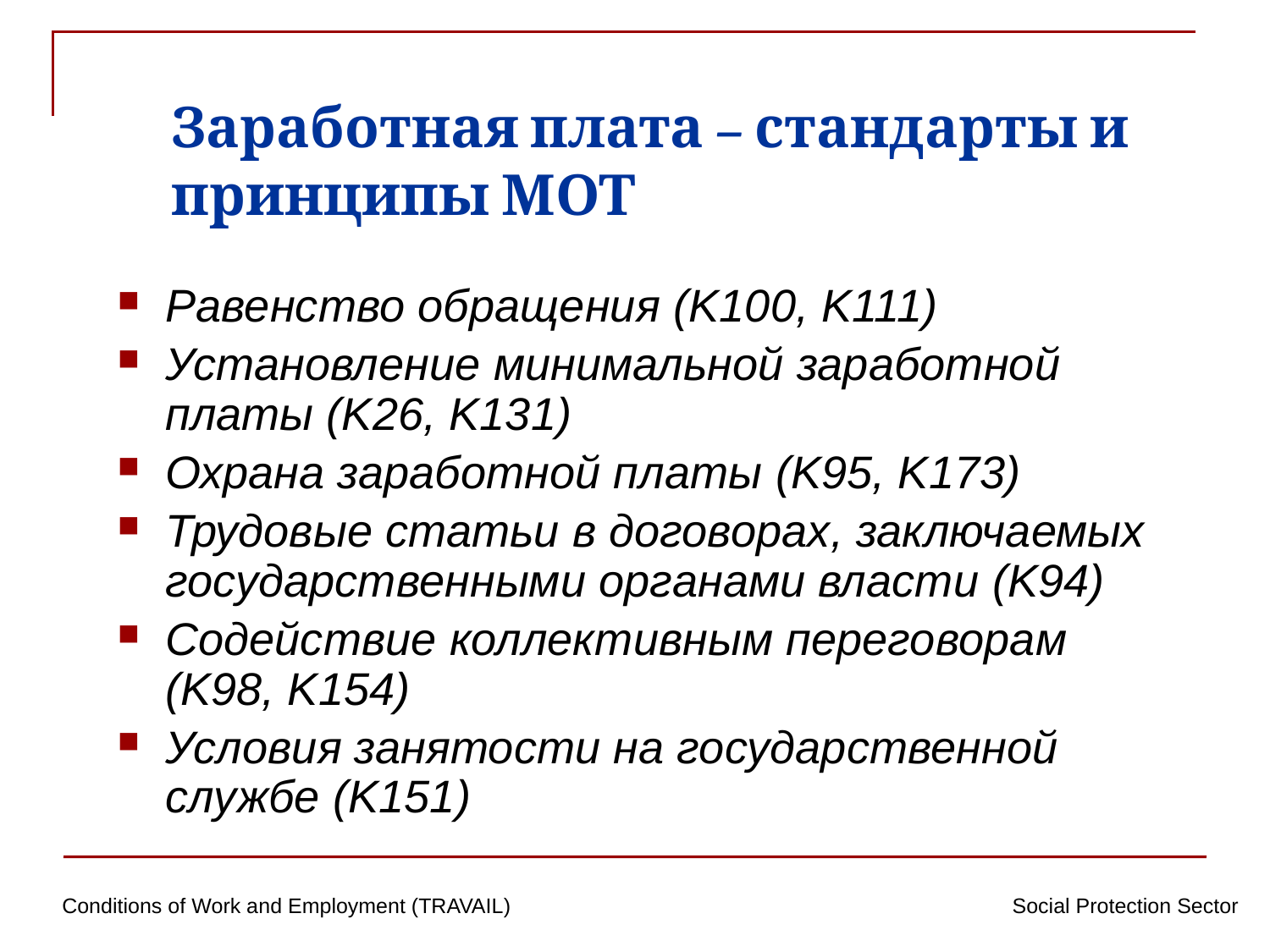

# Заработная плата – стандарты и принципы МОТ
Равенство обращения (K100, K111)
Установление минимальной заработной платы (K26, K131)
Охрана заработной платы (K95, K173)
Трудовые статьи в договорах, заключаемых государственными органами власти (K94)
Содействие коллективным переговорам (K98, K154)
Условия занятости на государственной службе (K151)